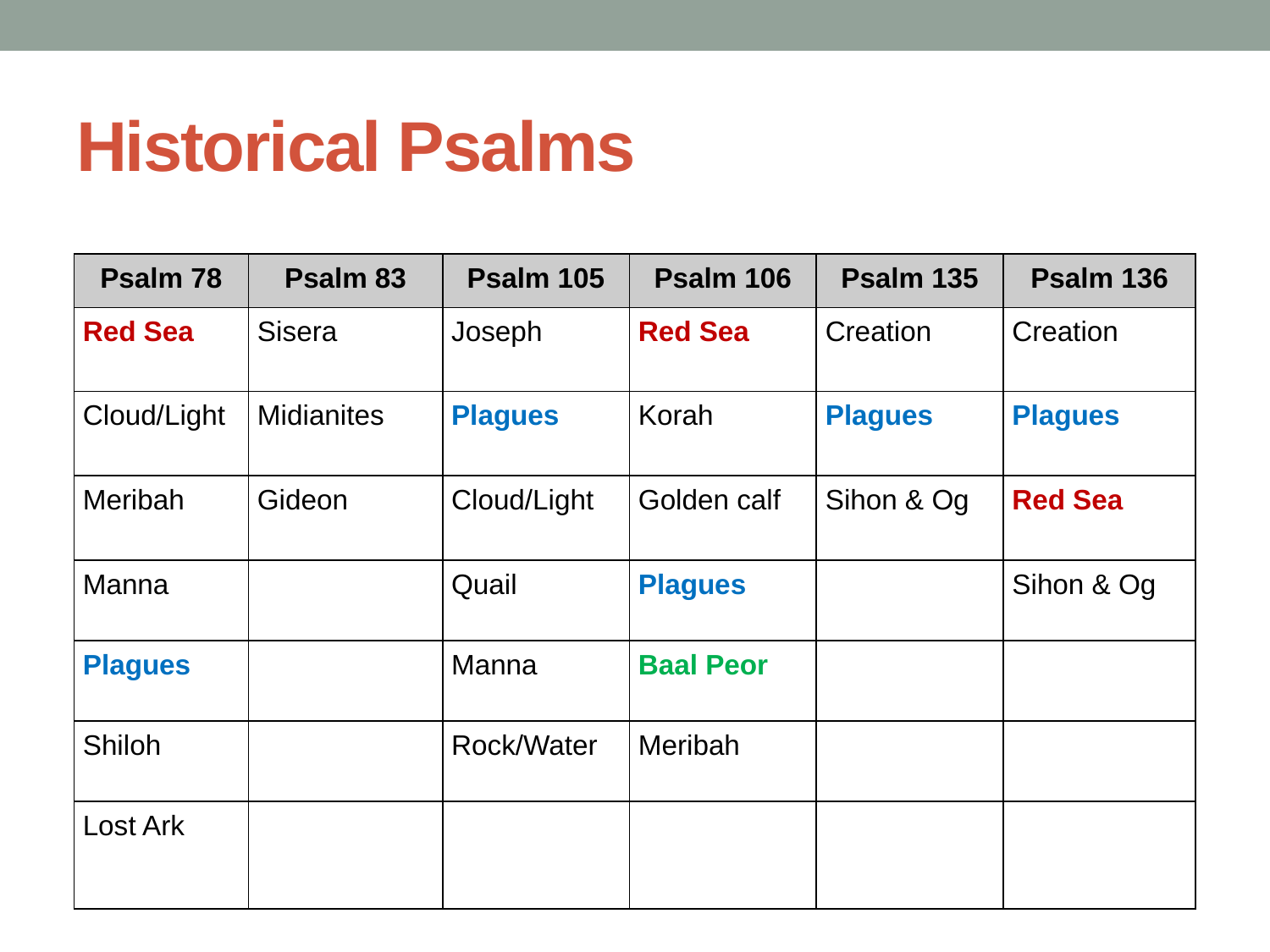

# Historical Psalms
| Psalm 78 | Psalm 83 | Psalm 105 | Psalm 106 | Psalm 135 | Psalm 136 |
| --- | --- | --- | --- | --- | --- |
| Red Sea | Sisera | Joseph | Red Sea | Creation | Creation |
| Cloud/Light | Midianites | Plagues | Korah | Plagues | Plagues |
| Meribah | Gideon | Cloud/Light | Golden calf | Sihon & Og | Red Sea |
| Manna |  | Quail | Plagues |  | Sihon & Og |
| Plagues |  | Manna | Baal Peor |  |  |
| Shiloh |  | Rock/Water | Meribah |  |  |
| Lost Ark |  |  |  |  |  |